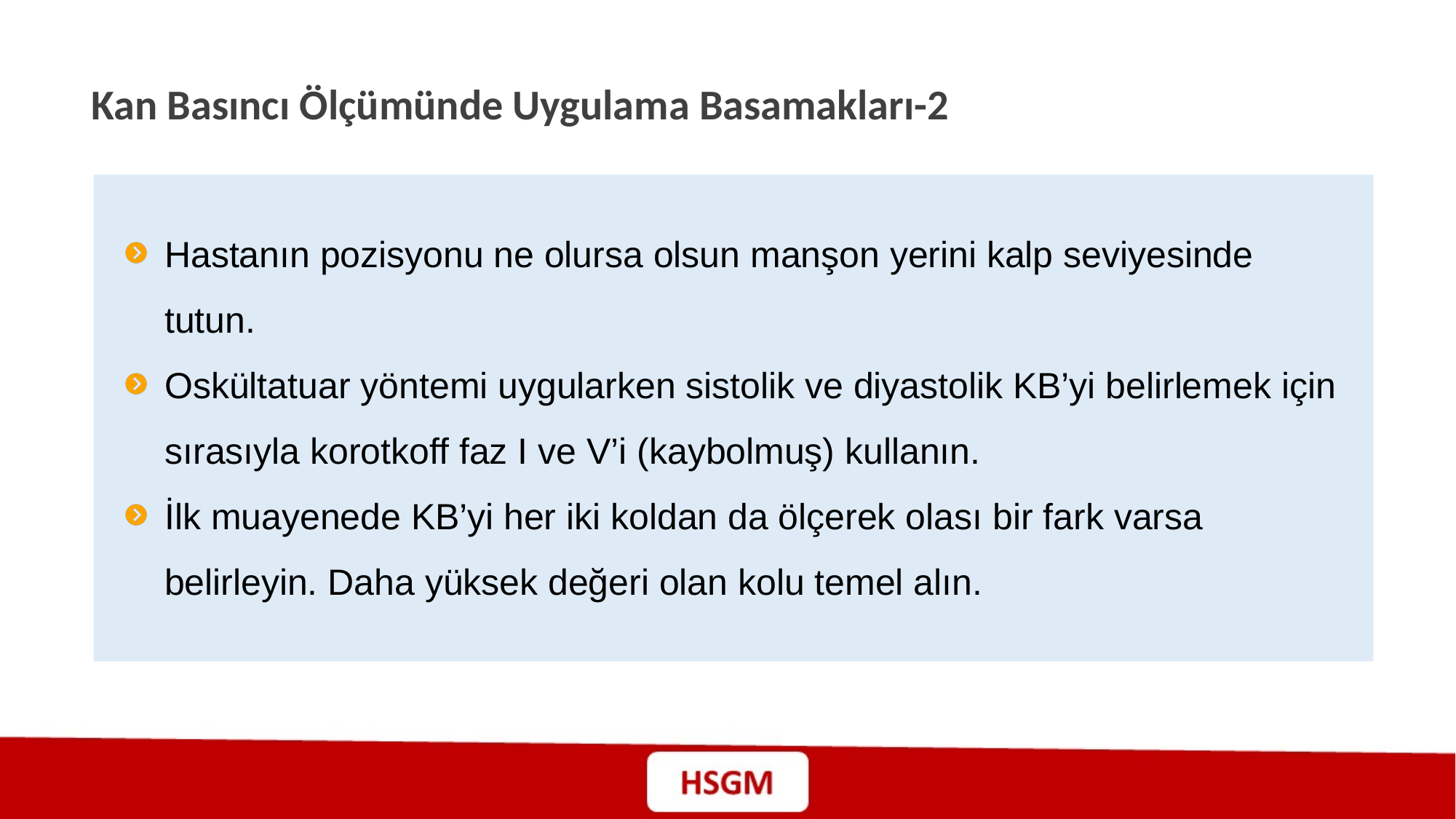

Kan Basıncı Ölçümünde Uygulama Basamakları-2

Hastanın pozisyonu ne olursa olsun manşon yerini kalp seviyesinde tutun.
Oskültatuar yöntemi uygularken sistolik ve diyastolik KB’yi belirlemek için sırasıyla korotkoff faz I ve V’i (kaybolmuş) kullanın.
İlk muayenede KB’yi her iki koldan da ölçerek olası bir fark varsa belirleyin. Daha yüksek değeri olan kolu temel alın.